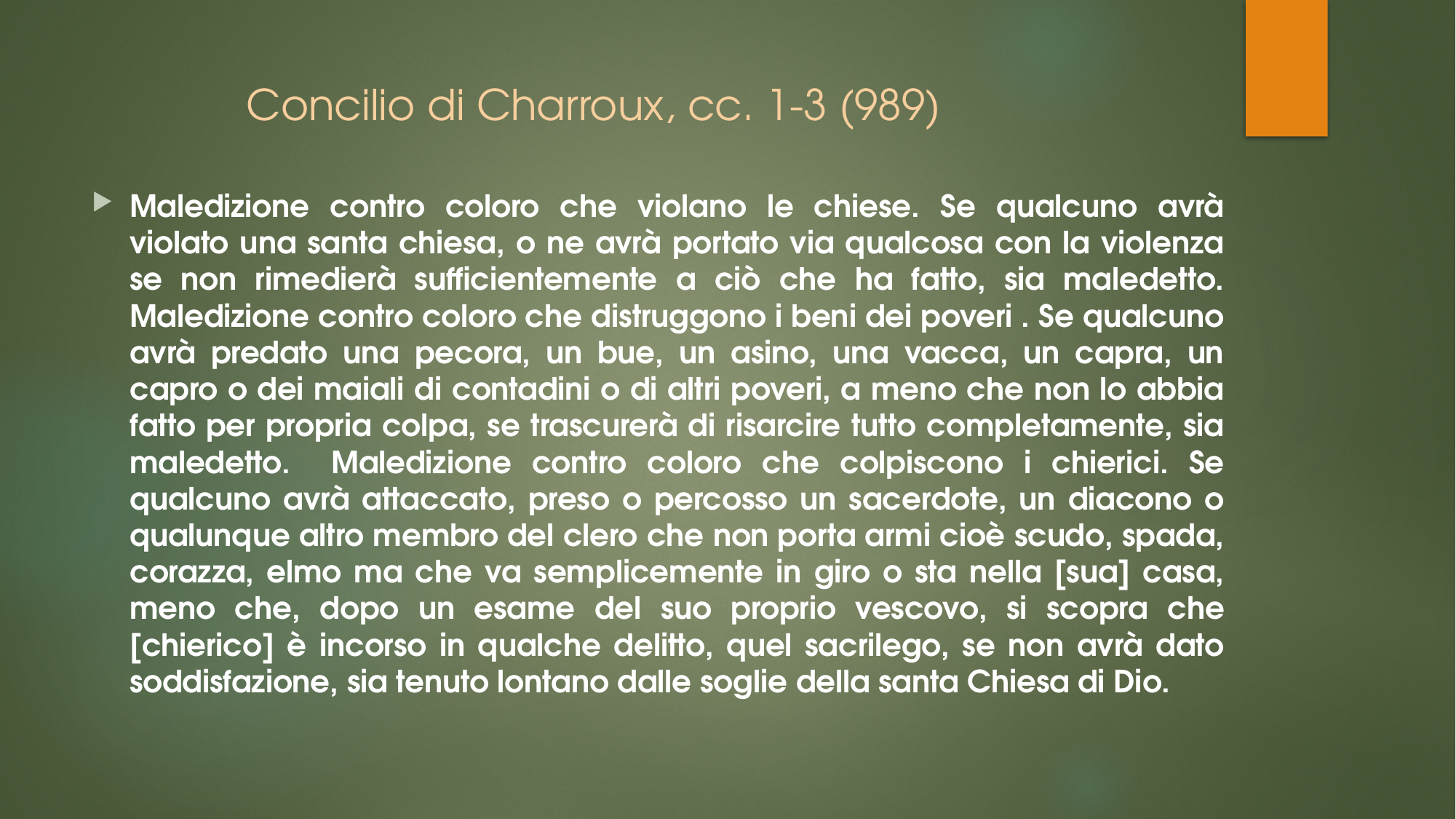

# Concilio di Charroux, cc. 1-3 (989)
Maledizione contro coloro che violano le chiese. Se qualcuno avrà violato una santa chiesa, o ne avrà portato via qualcosa con la violenza se non rimedierà sufficientemente a ciò che ha fatto, sia maledetto. Maledizione contro coloro che distruggono i beni dei poveri . Se qualcuno avrà predato una pecora, un bue, un asino, una vacca, un capra, un capro o dei maiali di contadini o di altri poveri, a meno che non lo abbia fatto per propria colpa, se trascurerà di risarcire tutto completamente, sia maledetto.  Maledizione contro coloro che colpiscono i chierici. Se qualcuno avrà attaccato, preso o percosso un sacerdote, un diacono o qualunque altro membro del clero che non porta armi cioè scudo, spada, corazza, elmo ma che va semplicemente in giro o sta nella [sua] casa, meno che, dopo un esame del suo proprio vescovo, si scopra che [chierico] è incorso in qualche delitto, quel sacrilego, se non avrà dato soddisfazione, sia tenuto lontano dalle soglie della santa Chiesa di Dio.